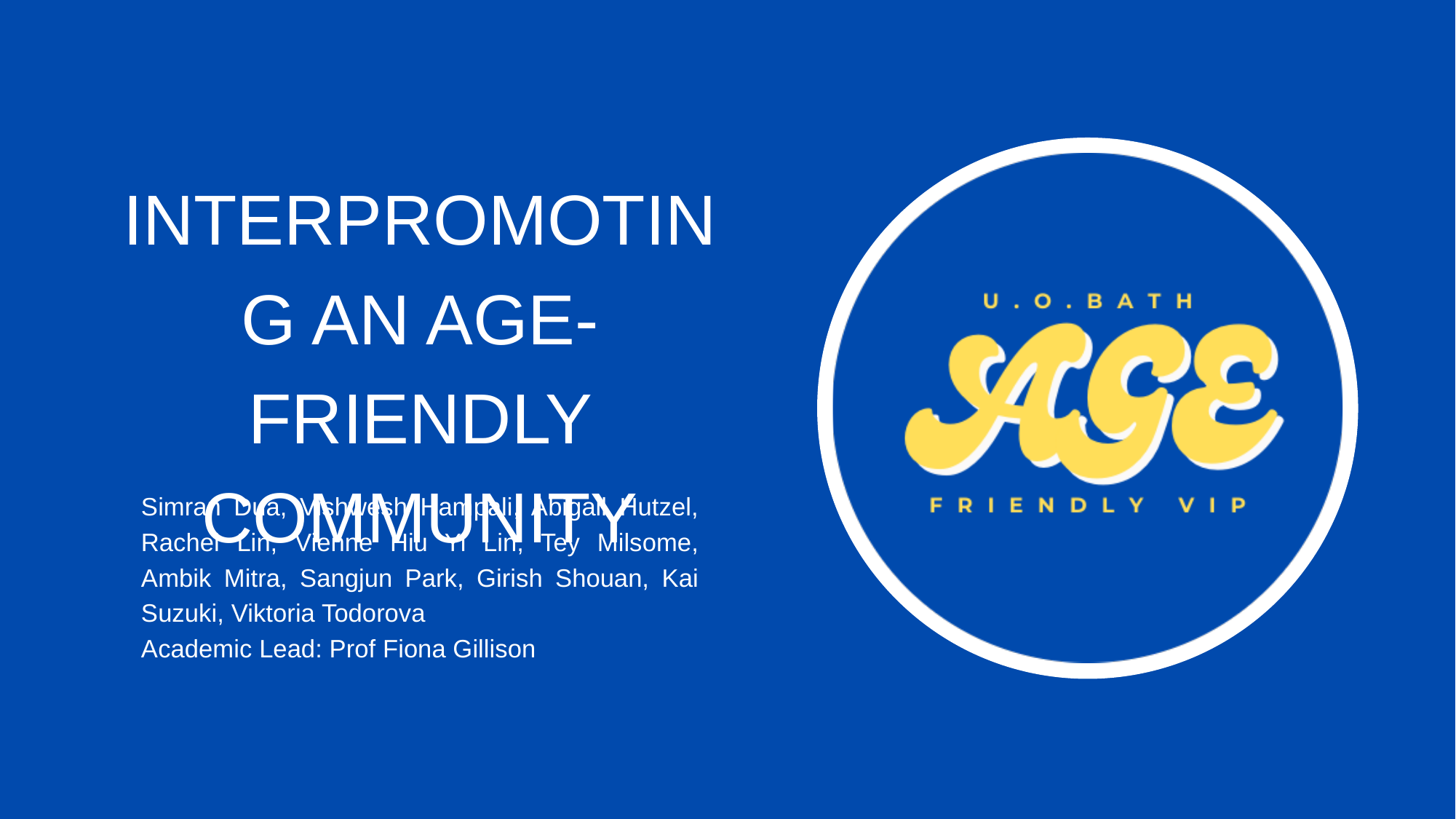

INTERPROMOTING AN AGE﻿-FRIENDLY COMMUNITY
Simran Dua, Vishwesh Hampali, Abigail Hutzel, Rachel Lin, Vienne Hiu Yi Lin, Tey Milsome, Ambik Mitra, Sangjun Park, Girish Shouan, Kai Suzuki, Viktoria Todorova
Academic Lead: Prof Fiona Gillison